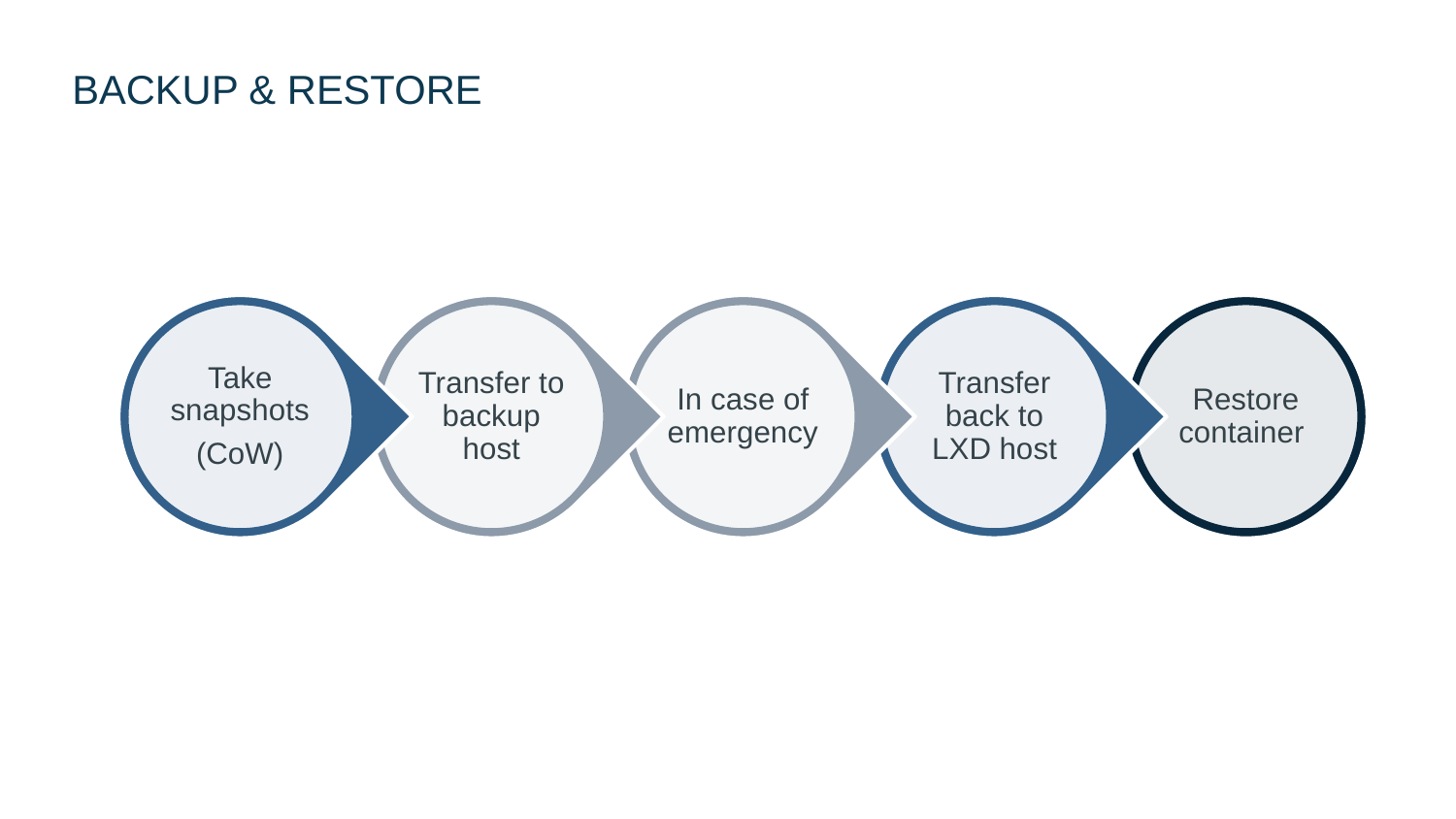

# Backup & restore
Restore container
Transfer back to LXD host
In case of emergency
Transfer to backup host
Take snapshots
(CoW)